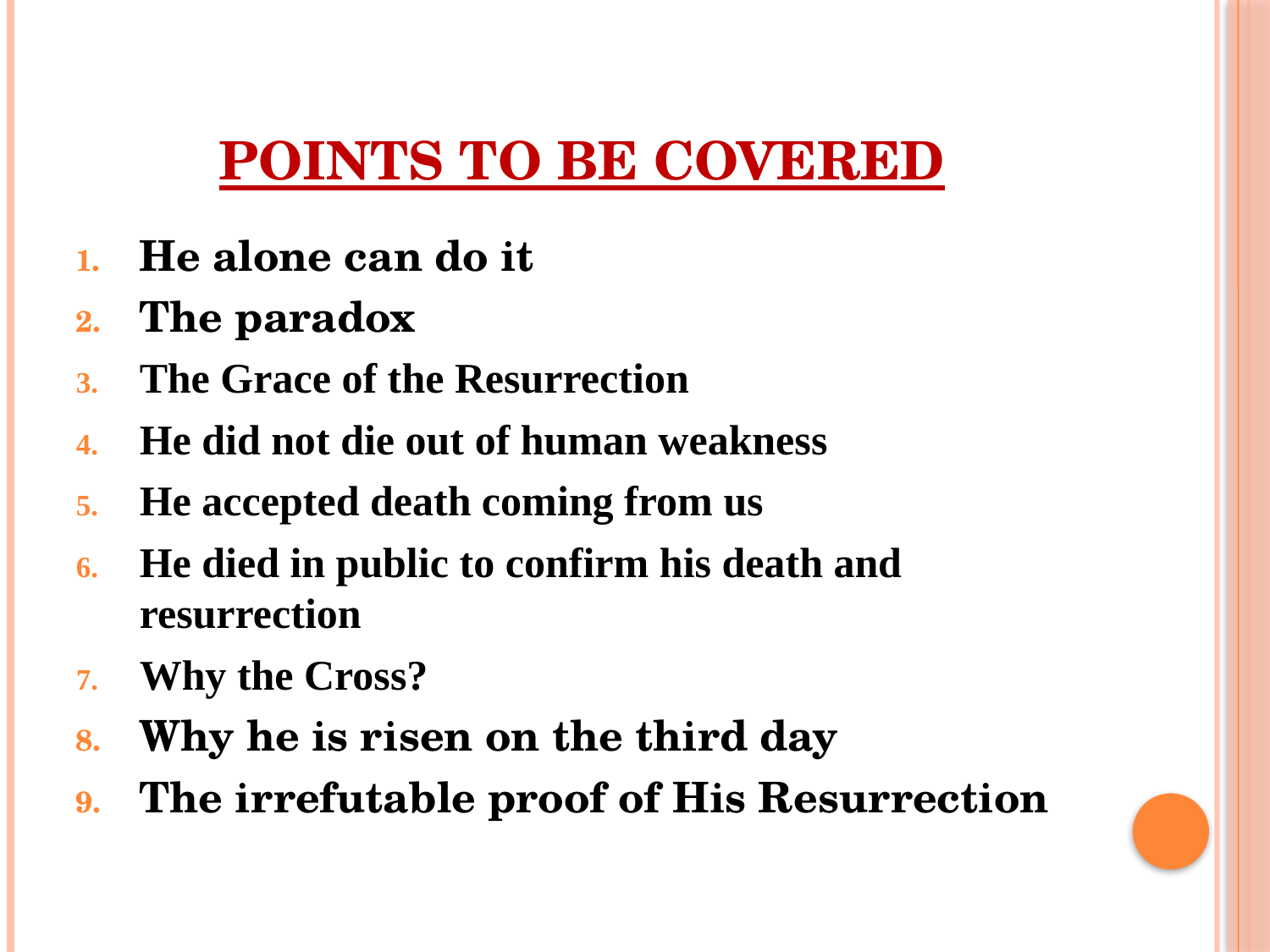

# Points to Be covered
He alone can do it
The paradox
The Grace of the Resurrection
He did not die out of human weakness
He accepted death coming from us
He died in public to confirm his death and resurrection
Why the Cross?
Why he is risen on the third day
The irrefutable proof of His Resurrection